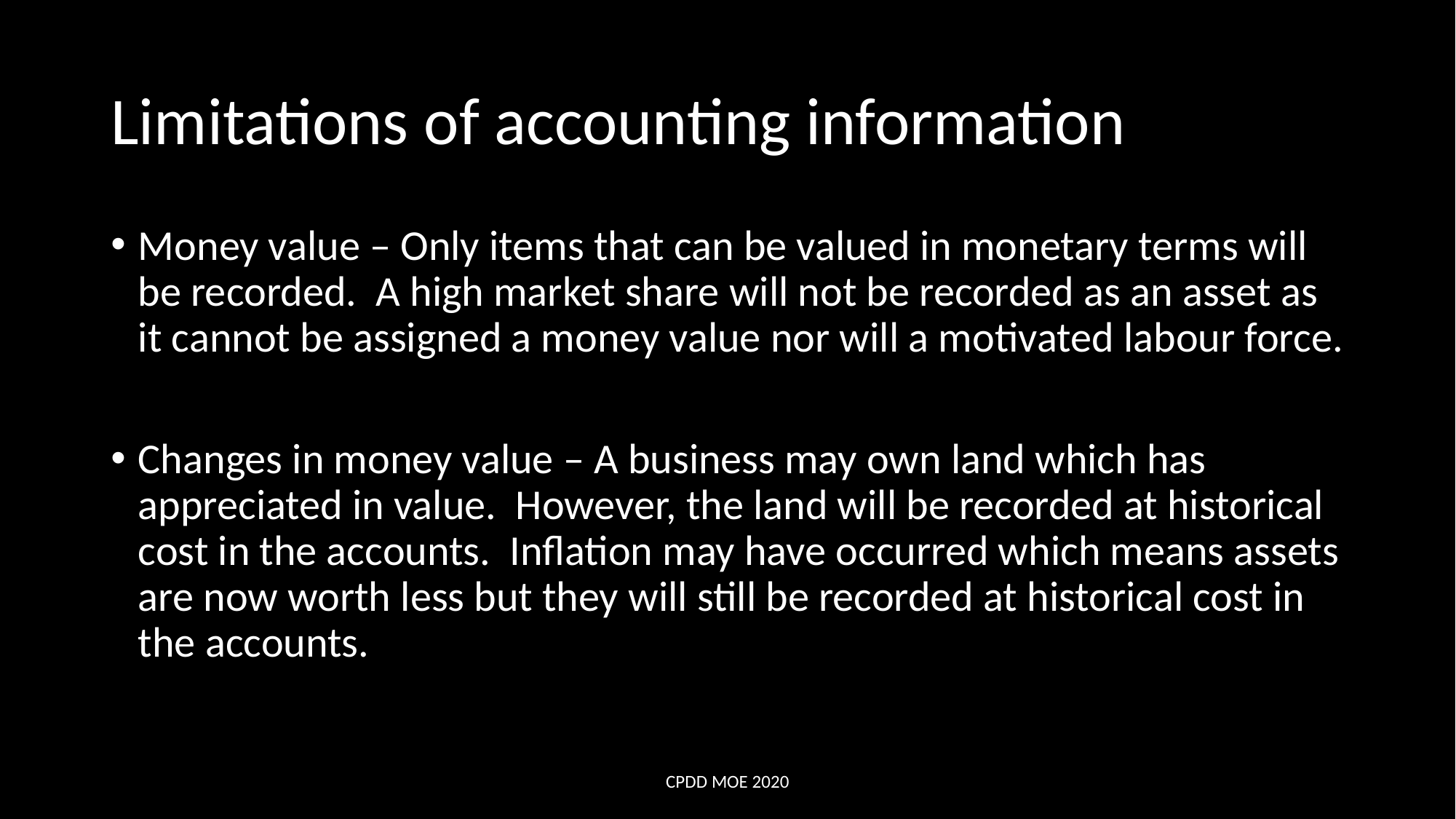

# Limitations of accounting information
Money value – Only items that can be valued in monetary terms will be recorded.  A high market share will not be recorded as an asset as it cannot be assigned a money value nor will a motivated labour force.

Changes in money value – A business may own land which has appreciated in value.  However, the land will be recorded at historical cost in the accounts.  Inflation may have occurred which means assets are now worth less but they will still be recorded at historical cost in the accounts.
CPDD MOE 2020